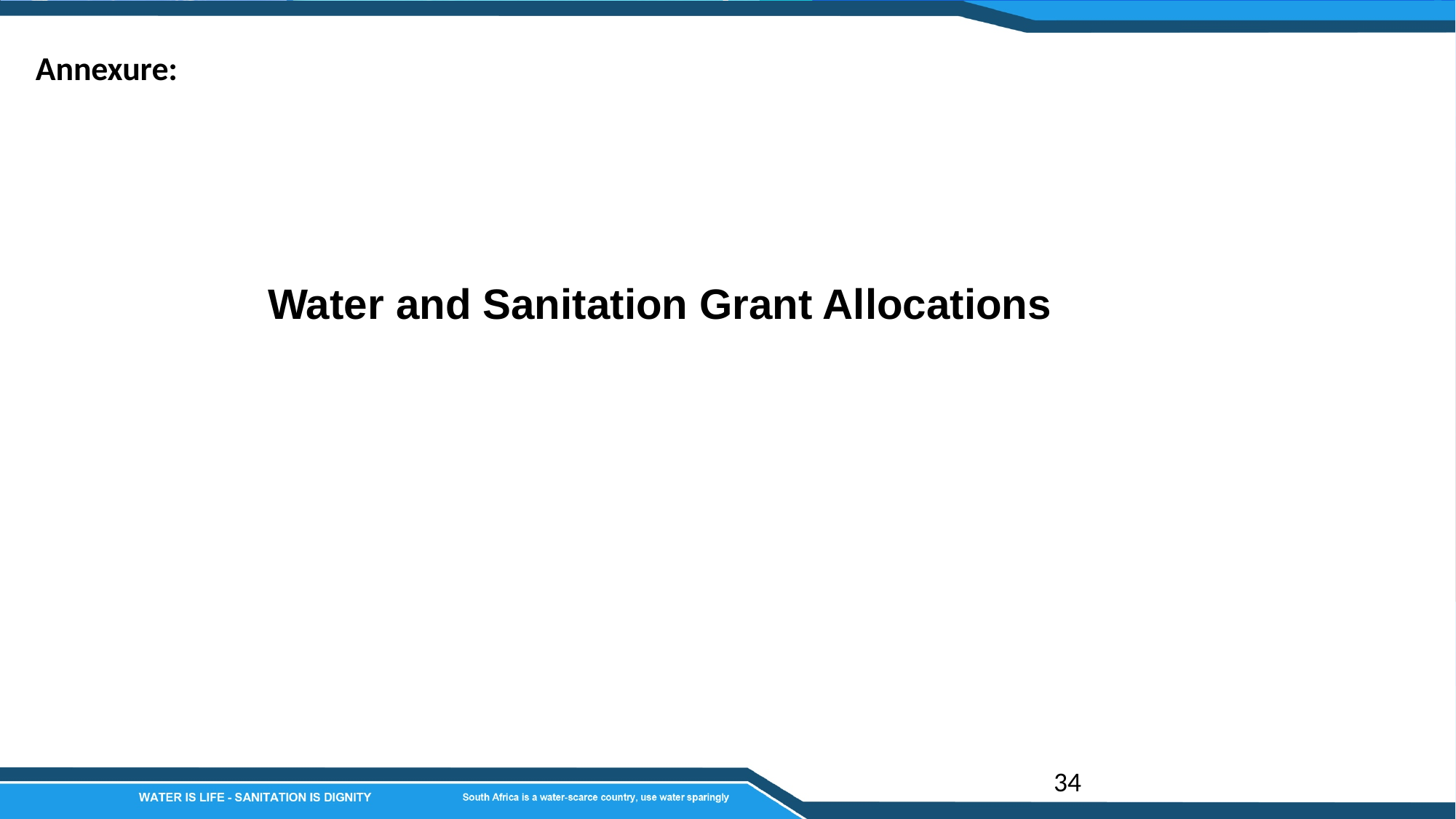

Annexure:
PRESENTATION TITLE
Water and Sanitation Grant Allocations
Presented by: Anet Muir
Designation:	CD WUCME
Date:24 09 19
34